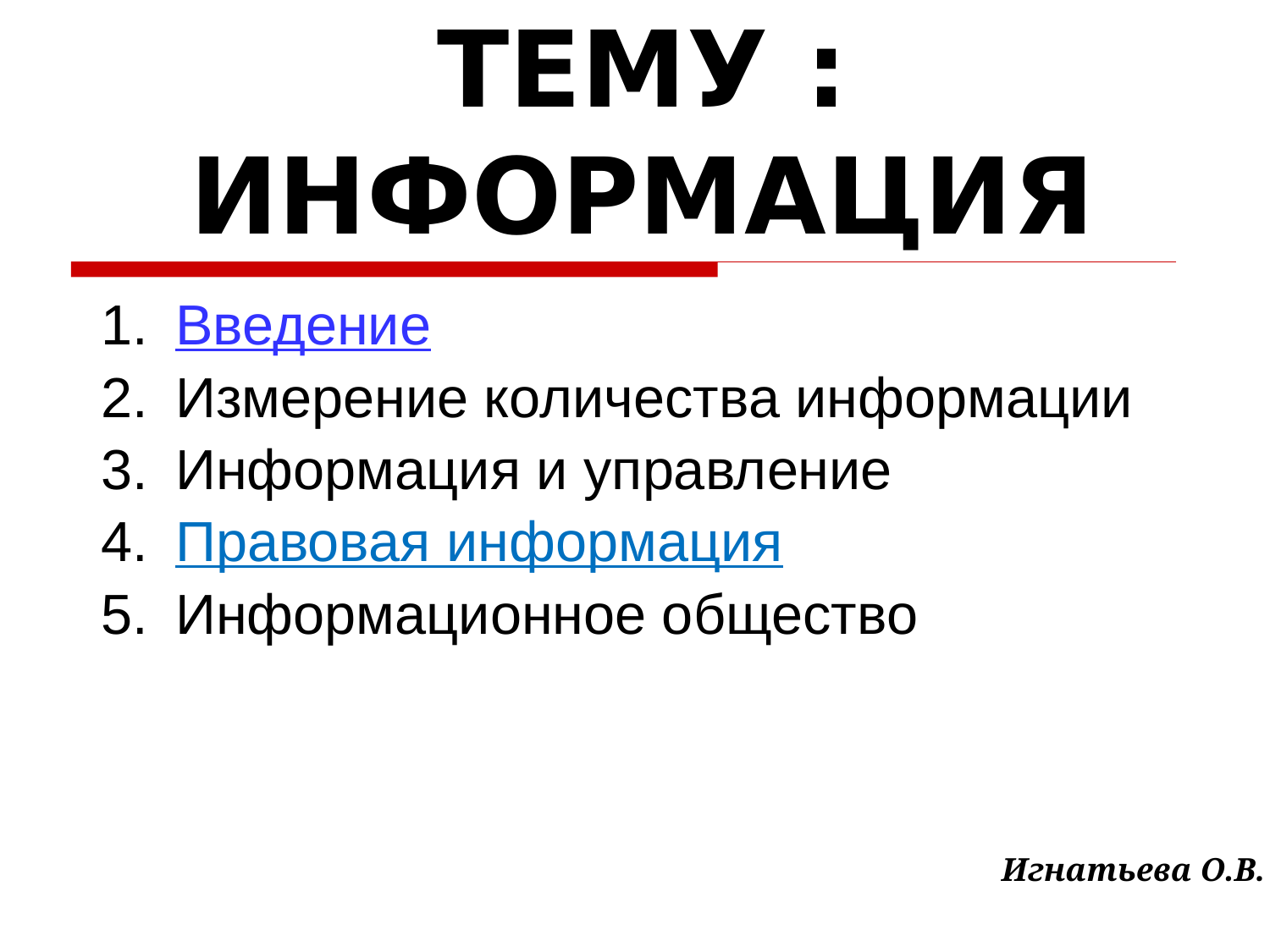

# ЛЕКЦИЯ НА ТЕМУ : ИНФОРМАЦИЯ

Введение
Измерение количества информации
Информация и управление
Правовая информация
Информационное общество
Игнатьева О.В.